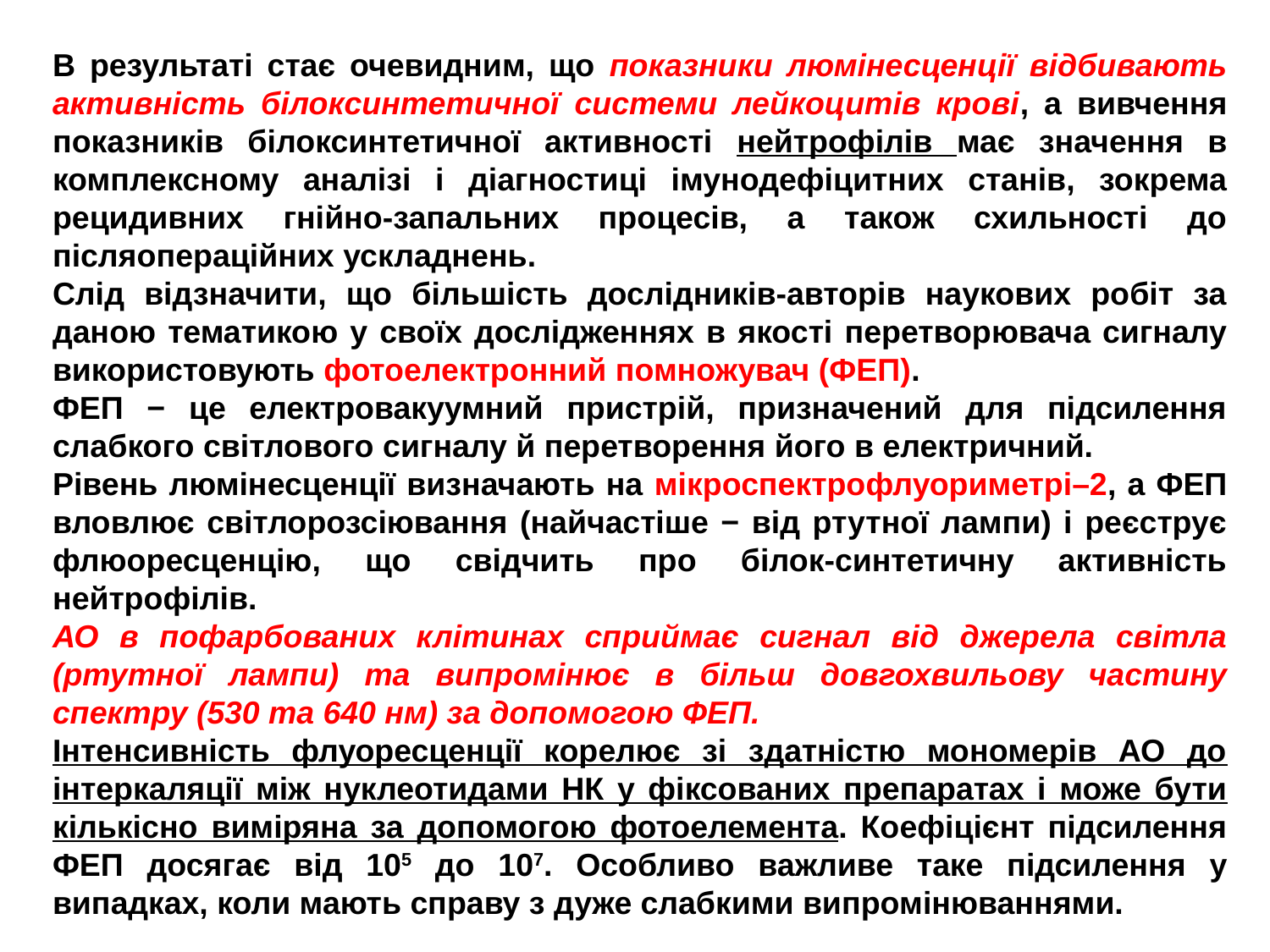

В результаті стає очевидним, що показники люмінесценції відбивають активність білоксинтетичної системи лейкоцитів крові, а вивчення показників білоксинтетичної активності нейтрофілів має значення в комплексному аналізі і діагностиці імунодефіцитних станів, зокрема рецидивних гнійно-запальних процесів, а також схильності до післяопераційних ускладнень.
Слід відзначити, що більшість дослідників-авторів наукових робіт за даною тематикою у своїх дослідженнях в якості перетворювача сигналу використовують фотоелектронний помножувач (ФЕП).
ФЕП − це електровакуумний пристрій, призначений для підсилення слабкого світлового сигналу й перетворення його в електричний.
Рівень люмінесценції визначають на мікроспектрофлуориметрі–2, а ФЕП вловлює світлорозсіювання (найчастіше − від ртутної лампи) і реєструє флюоресценцію, що свідчить про білок-синтетичну активність нейтрофілів.
АО в пофарбованих клітинах сприймає сигнал від джерела світла (ртутної лампи) та випромінює в більш довгохвильову частину спектру (530 та 640 нм) за допомогою ФЕП.
Інтенсивність флуоресценції корелює зі здатністю мономерів АО до інтеркаляції між нуклеотидами НК у фіксованих препаратах і може бути кількісно виміряна за допомогою фотоелемента. Коефіцієнт підсилення ФЕП досягає від 105 до 107. Особливо важливе таке підсилення у випадках, коли мають справу з дуже слабкими випромінюваннями.